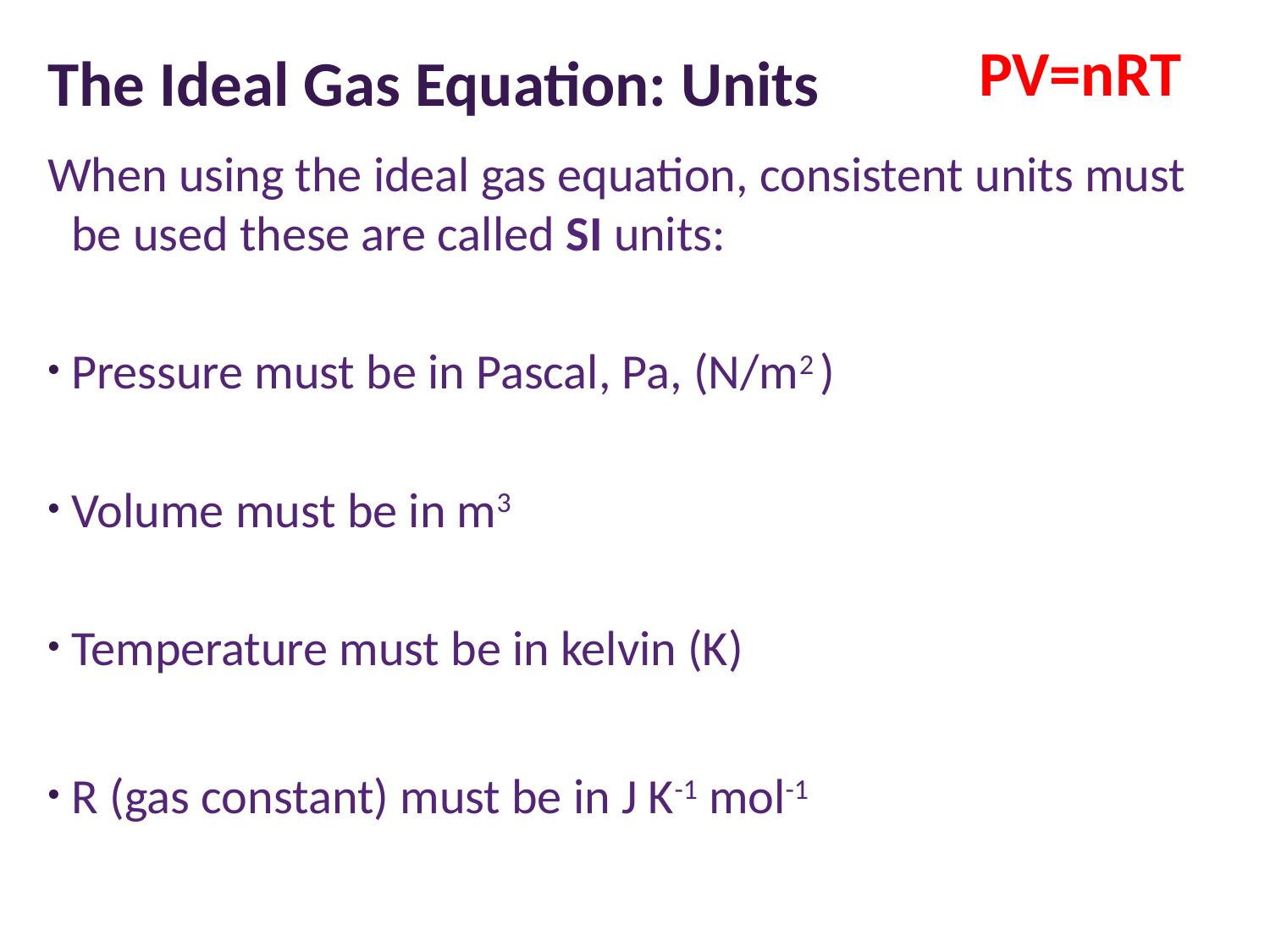

PV=nRT
# The Ideal Gas Equation: Units
When using the ideal gas equation, consistent units must be used these are called SI units:

Pressure must be in Pascal, Pa, (N/m2 )

Volume must be in m3

Temperature must be in kelvin (K)

R (gas constant) must be in J K-1 mol-1